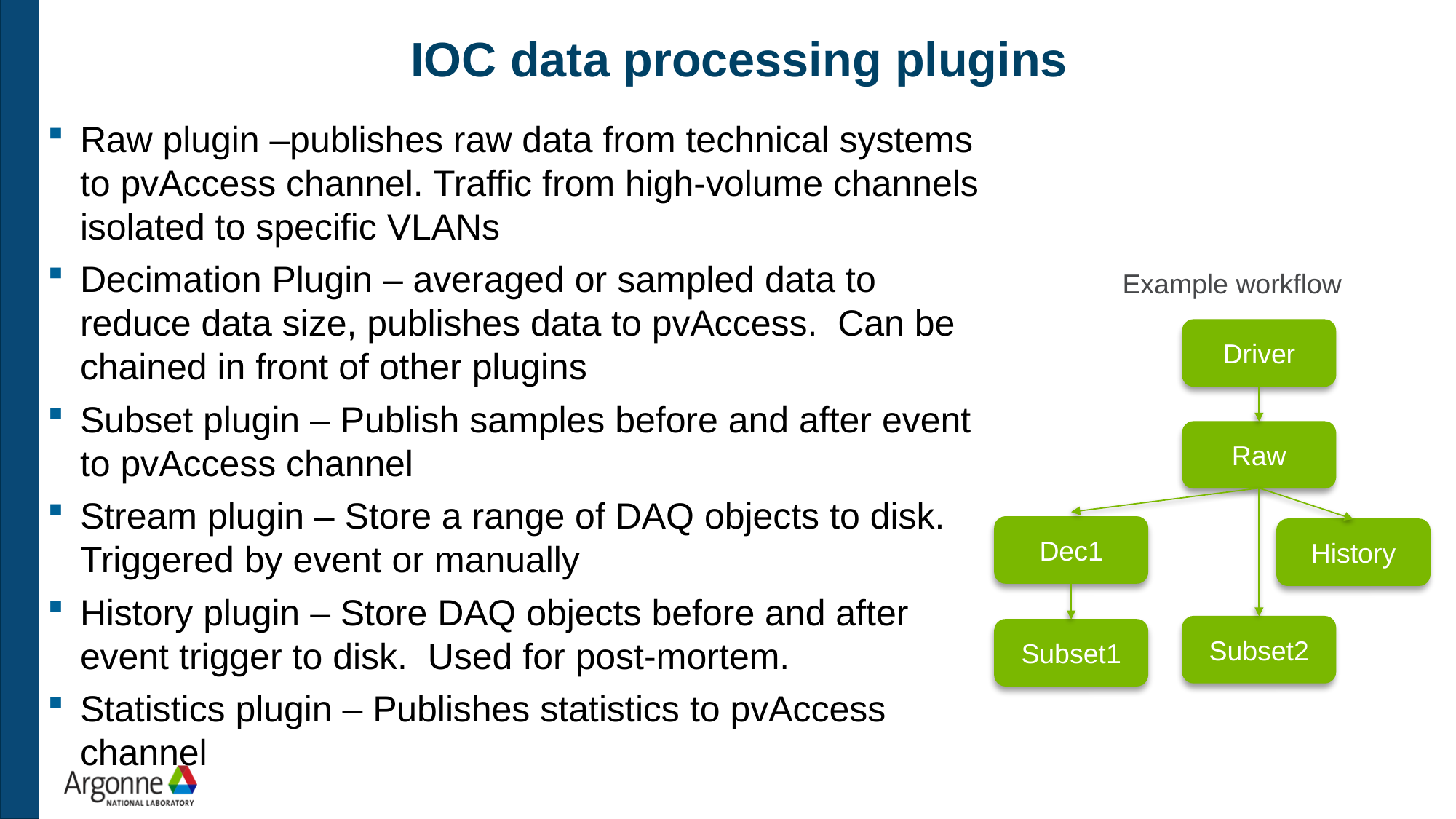

# IOC data processing plugins
Raw plugin –publishes raw data from technical systems to pvAccess channel. Traffic from high-volume channels isolated to specific VLANs
Decimation Plugin – averaged or sampled data to reduce data size, publishes data to pvAccess.  Can be chained in front of other plugins
Subset plugin – Publish samples before and after event to pvAccess channel
Stream plugin – Store a range of DAQ objects to disk. Triggered by event or manually
History plugin – Store DAQ objects before and after event trigger to disk.  Used for post-mortem.
Statistics plugin – Publishes statistics to pvAccess channel
Example workflow
Driver
Raw
Dec1
History
Subset2
Subset1